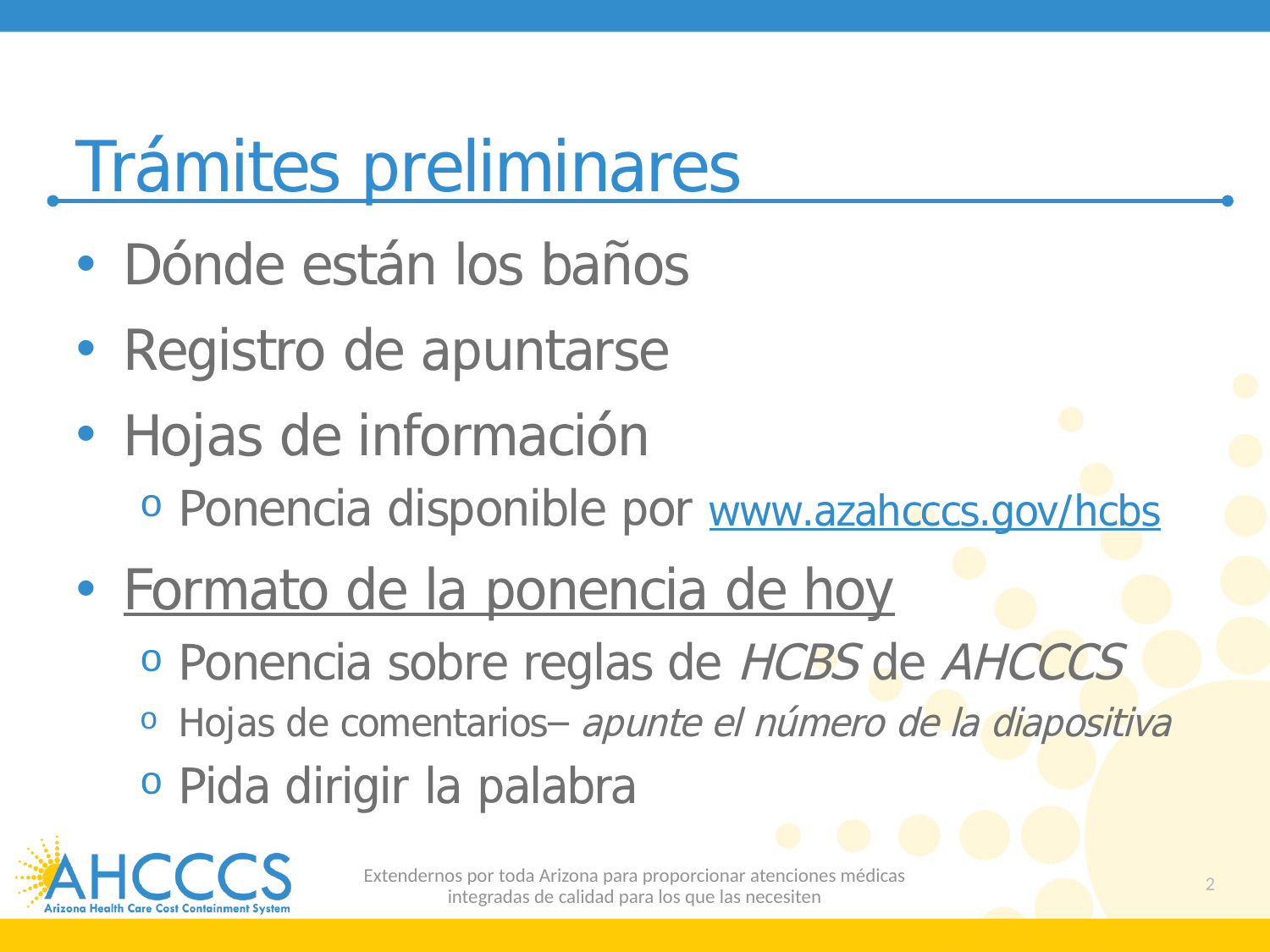

# Trámites preliminares
Dónde están los baños
Registro de apuntarse
Hojas de información
Ponencia disponible por www.azahcccs.gov/hcbs
Formato de la ponencia de hoy
Ponencia sobre reglas de HCBS de AHCCCS
Hojas de comentarios– apunte el número de la diapositiva
Pida dirigir la palabra

Extendernos por toda Arizona para proporcionar atenciones médicas
integradas de calidad para los que las necesiten
2